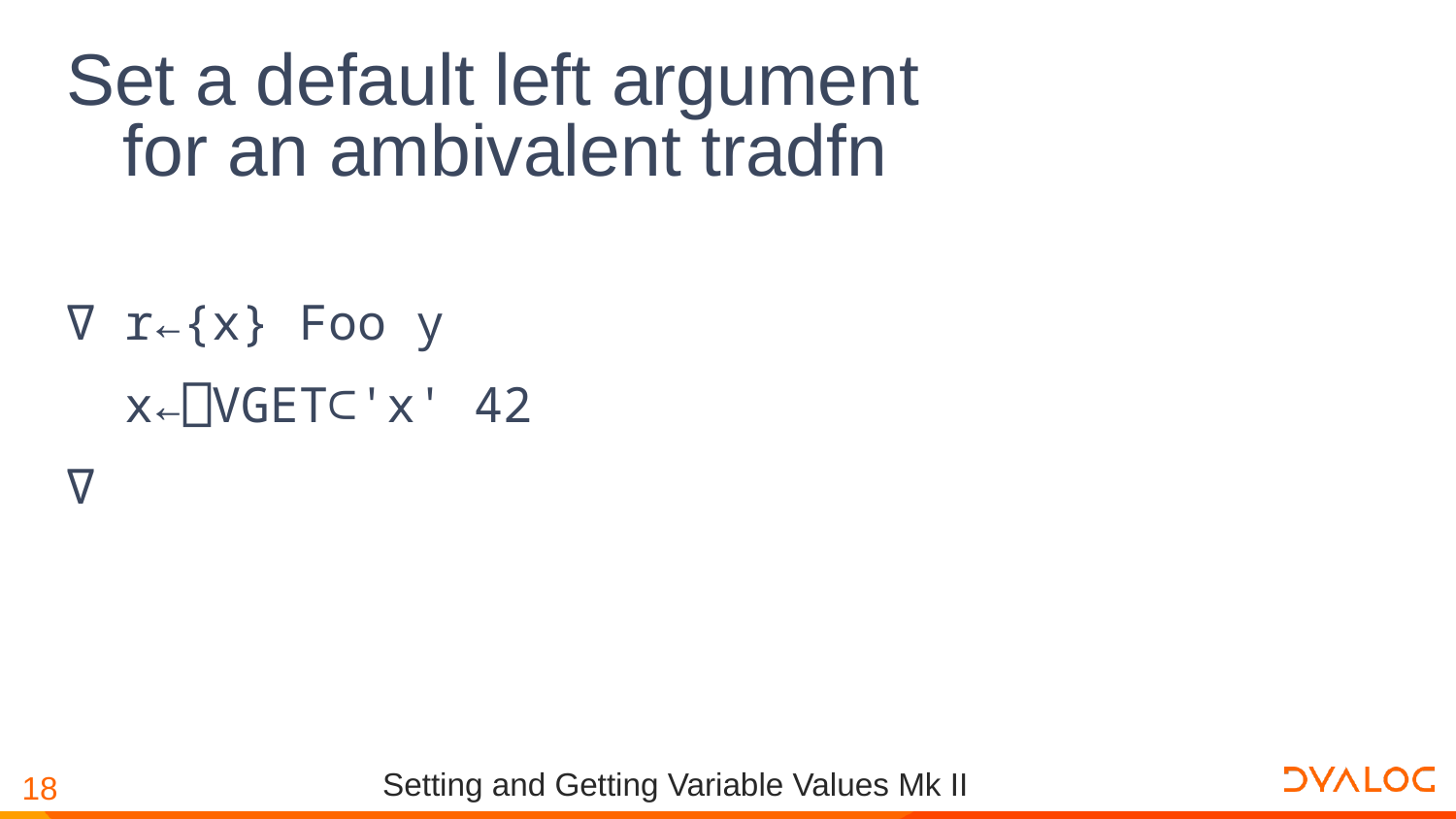

# Set a default left argument for an ambivalent tradfn

∇ r←{x} Foo y
  x←⎕VGET⊂'x' 42
∇